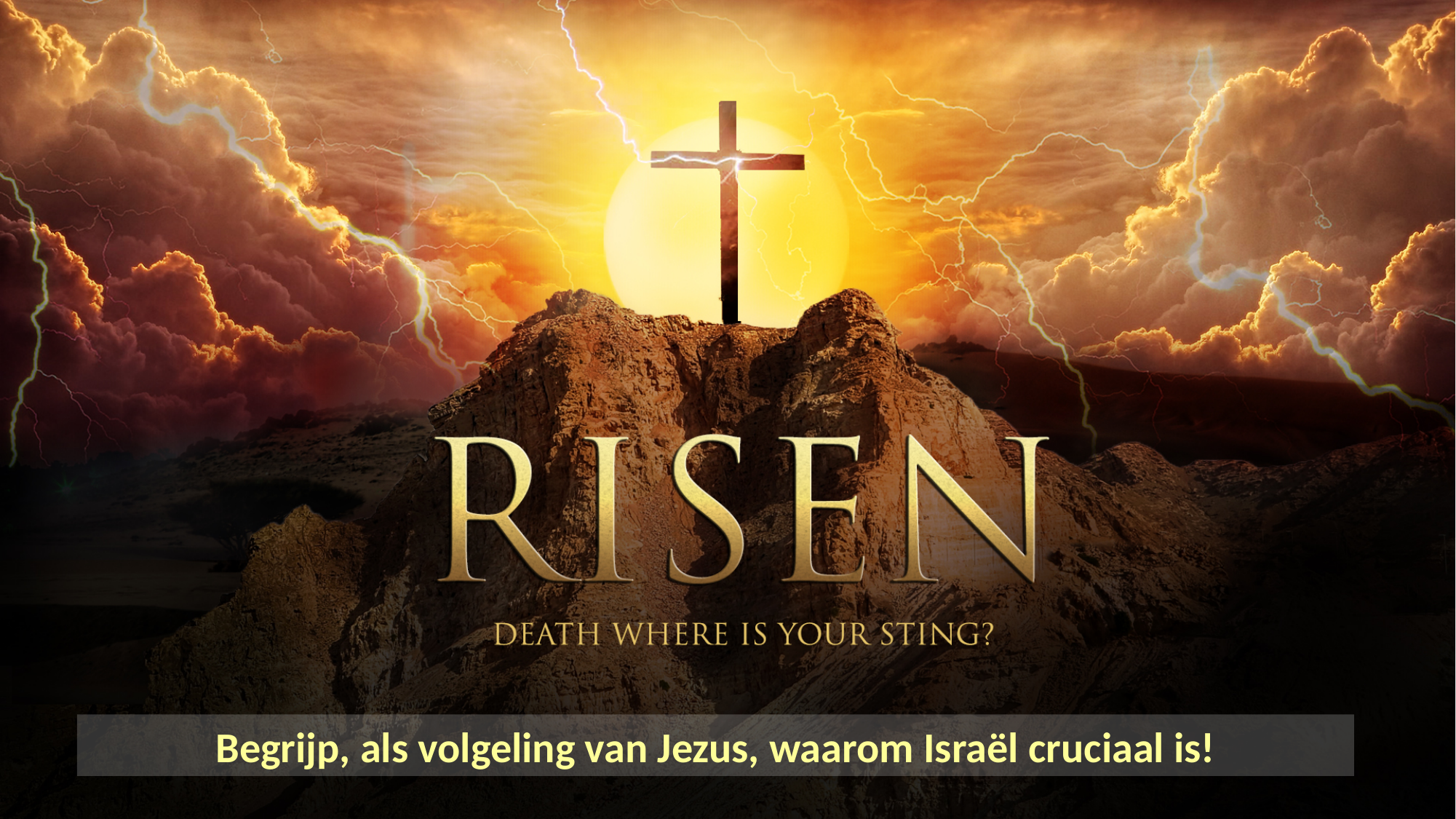

Begrijp, als volgeling van Jezus, waarom Israël cruciaal is!